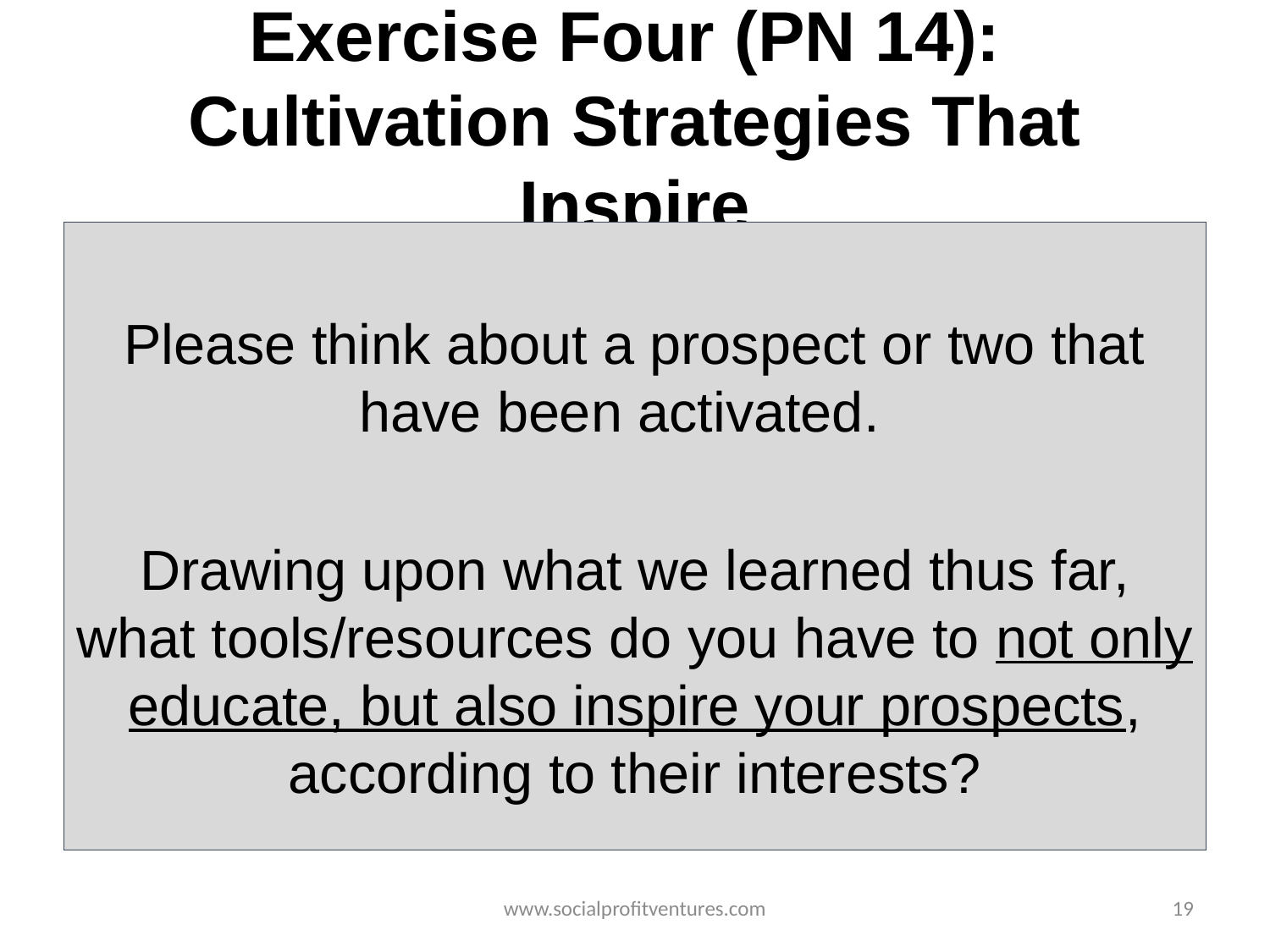

# Exercise Four (PN 14): Cultivation Strategies That Inspire

Please think about a prospect or two that have been activated.

Drawing upon what we learned thus far, what tools/resources do you have to not only educate, but also inspire your prospects, according to their interests?

www.socialprofitventures.com
19